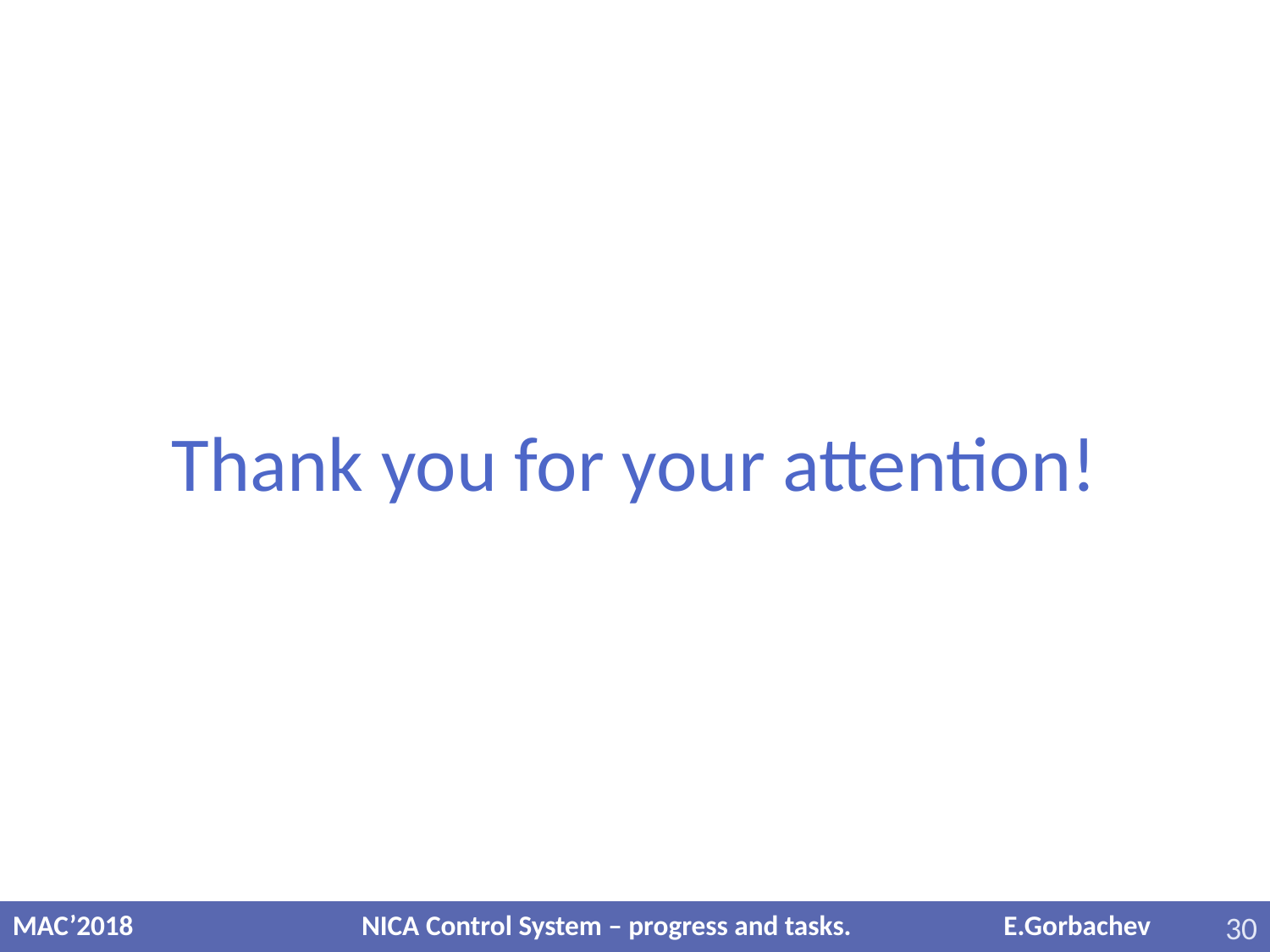

# Thank you for your attention!
MAC’2018                                    NICA Control System – progress and tasks.                        E.Gorbachev
30